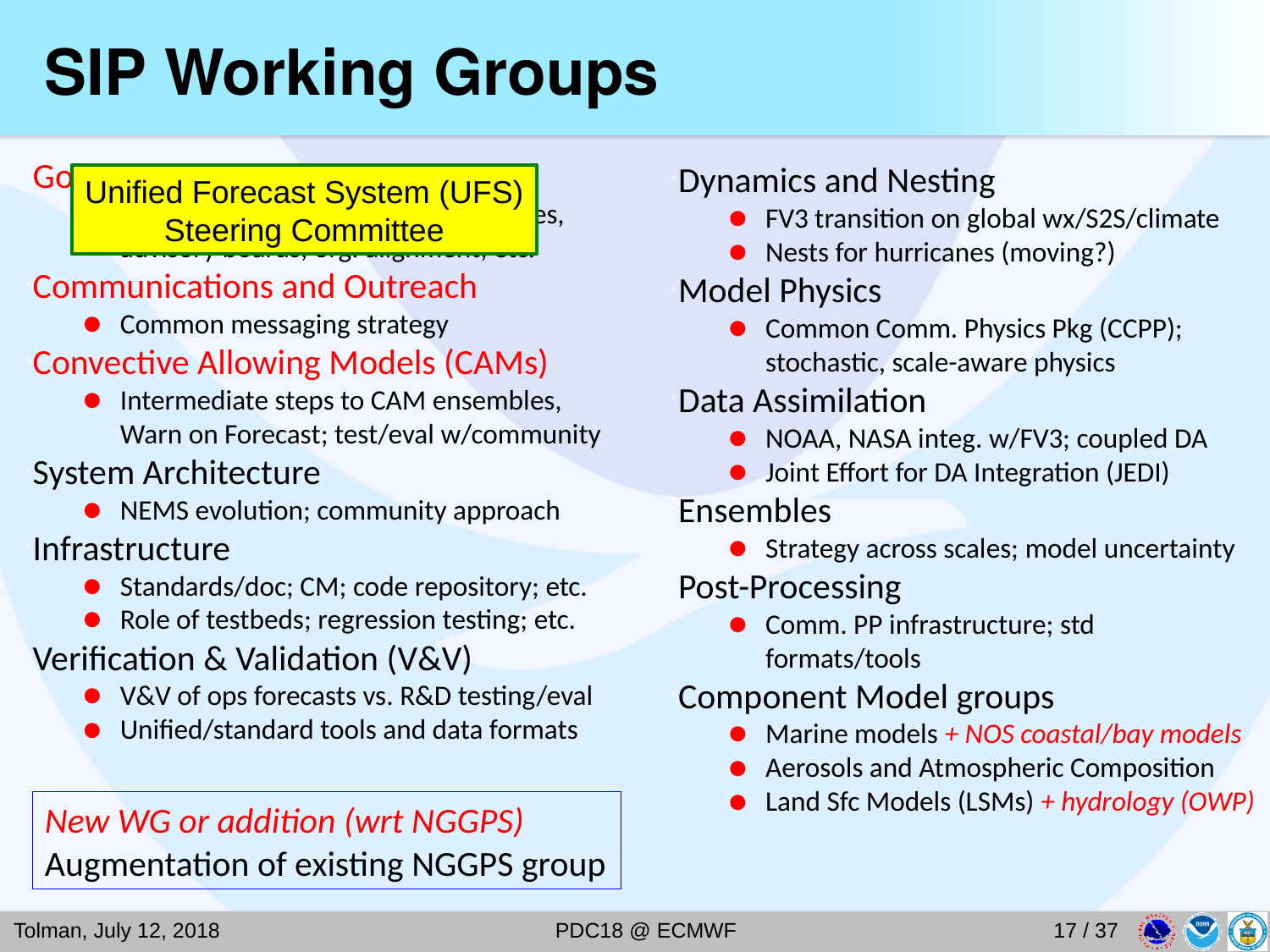

# SIP Working Groups
Governance
Decision making, roles/responsibilities, advisory boards, org. alignment, etc.
Communications and Outreach
Common messaging strategy
Convective Allowing Models (CAMs)
Intermediate steps to CAM ensembles,  Warn on Forecast; test/eval w/community
System Architecture
NEMS evolution; community approach
Infrastructure
Standards/doc; CM; code repository; etc.
Role of testbeds; regression testing; etc.
Verification & Validation (V&V)
V&V of ops forecasts vs. R&D testing/eval
Unified/standard tools and data formats

Dynamics and Nesting
FV3 transition on global wx/S2S/climate
Nests for hurricanes (moving?)
Model Physics
Common Comm. Physics Pkg (CCPP); stochastic, scale-aware physics
Data Assimilation
NOAA, NASA integ. w/FV3; coupled DA
Joint Effort for DA Integration (JEDI)
Ensembles
Strategy across scales; model uncertainty
Post-Processing
Comm. PP infrastructure; std formats/tools
Component Model groups
Marine models + NOS coastal/bay models
Aerosols and Atmospheric Composition
Land Sfc Models (LSMs) + hydrology (OWP)
Unified Forecast System (UFS) Steering Committee
New WG or addition (wrt NGGPS)
Augmentation of existing NGGPS group